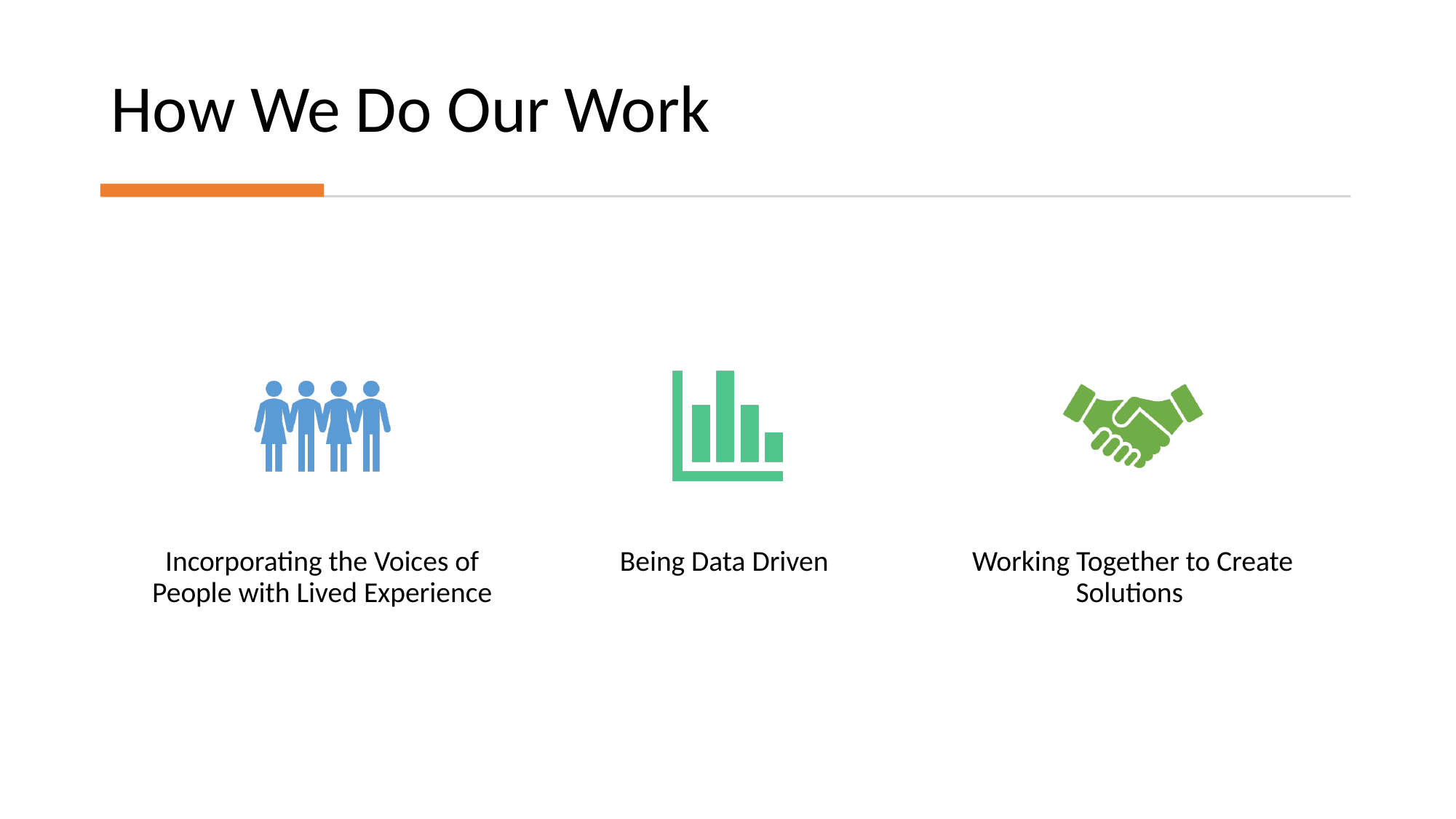

# How We Do Our Work

Incorporating the Voices of People with Lived Experience
Being Data Driven
Working Together to Create Solutions